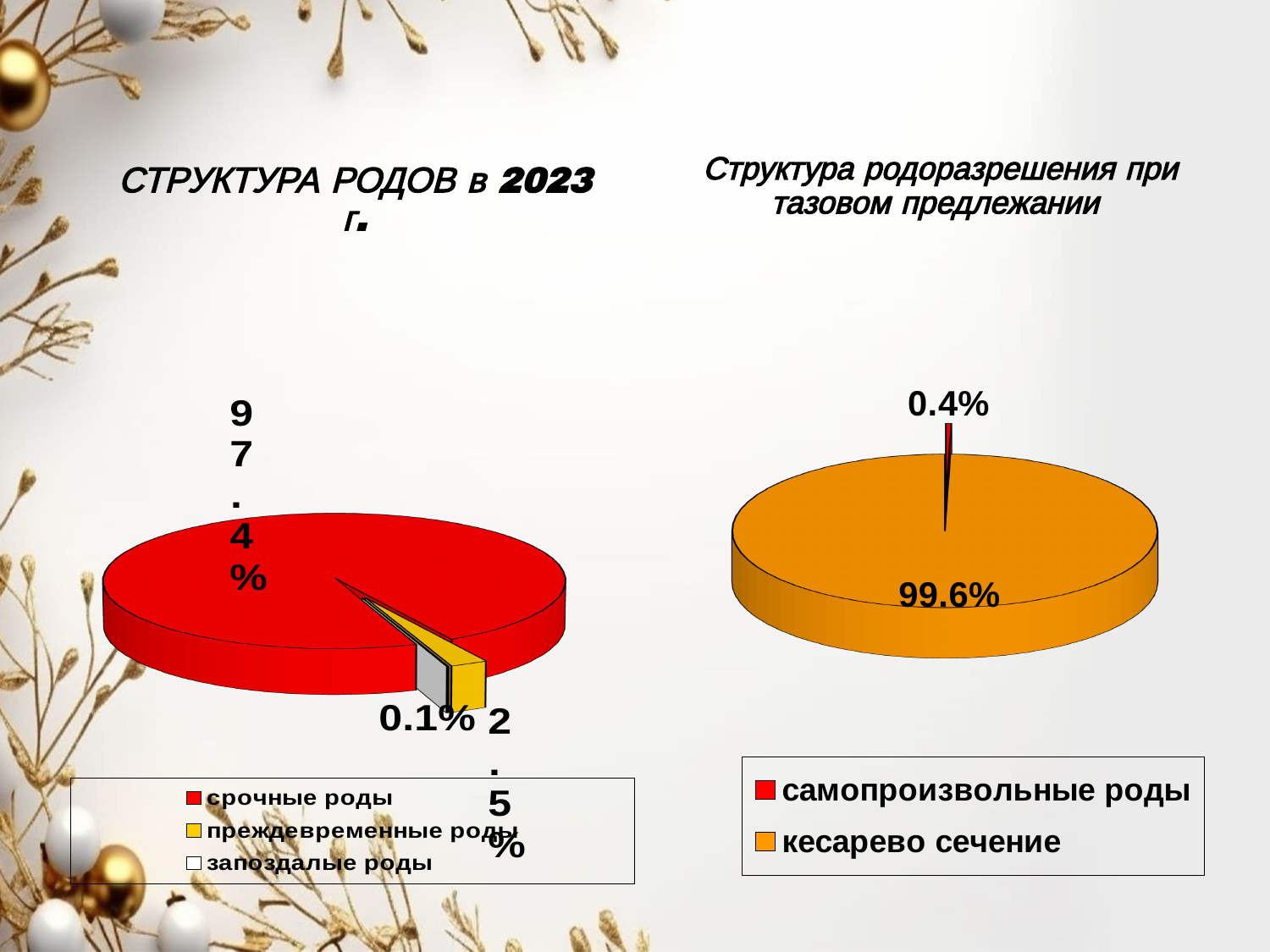

# СТРУКТУРА РОДОВ в 2023 г.
Структура родоразрешения при тазовом предлежании

[unsupported chart]

[unsupported chart]